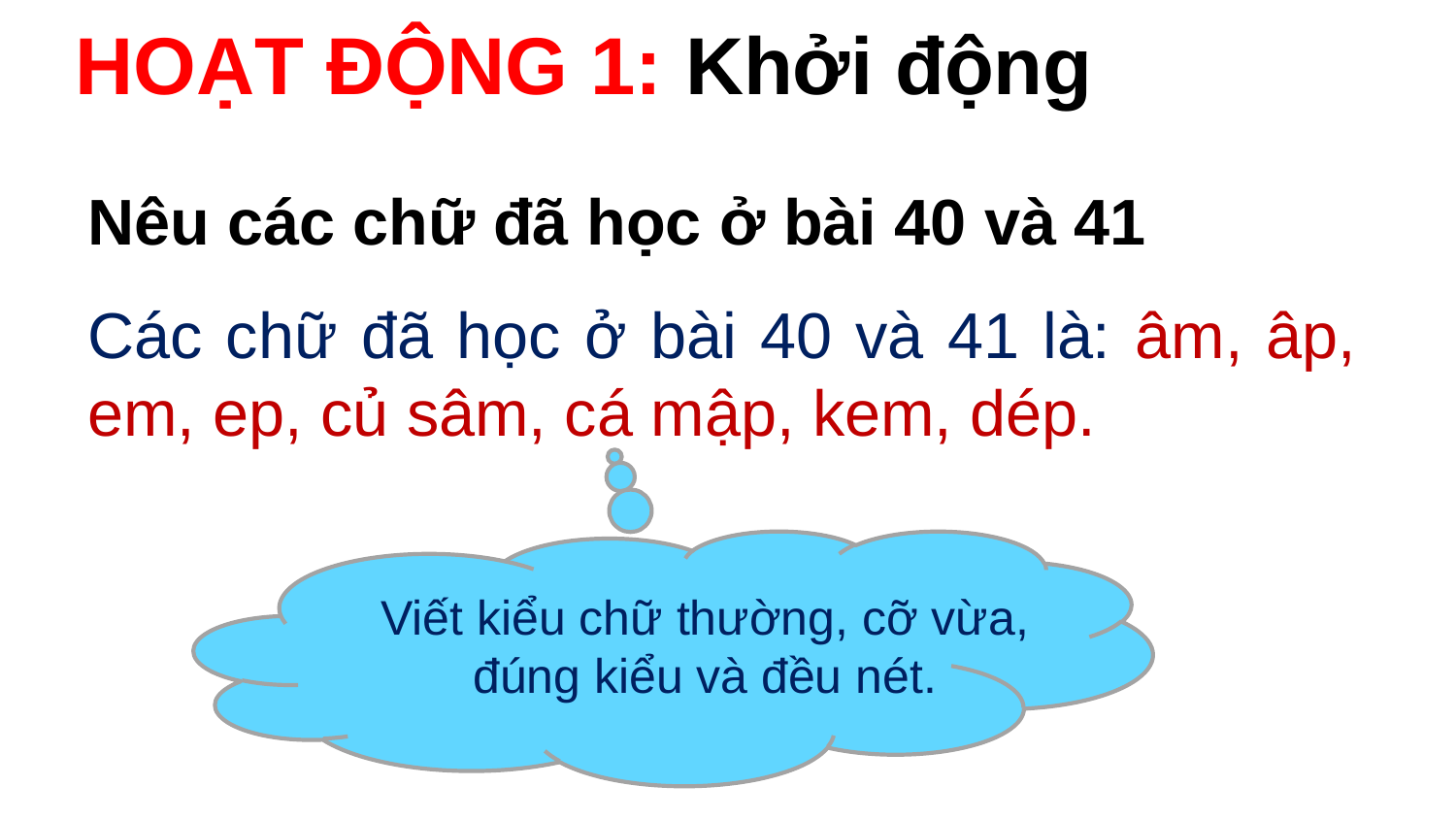

HOẠT ĐỘNG 1: Khởi động
Nêu các chữ đã học ở bài 40 và 41
Các chữ đã học ở bài 40 và 41 là: âm, âp, em, ep, củ sâm, cá mập, kem, dép.

Viết kiểu chữ thường, cỡ vừa, đúng kiểu và đều nét.